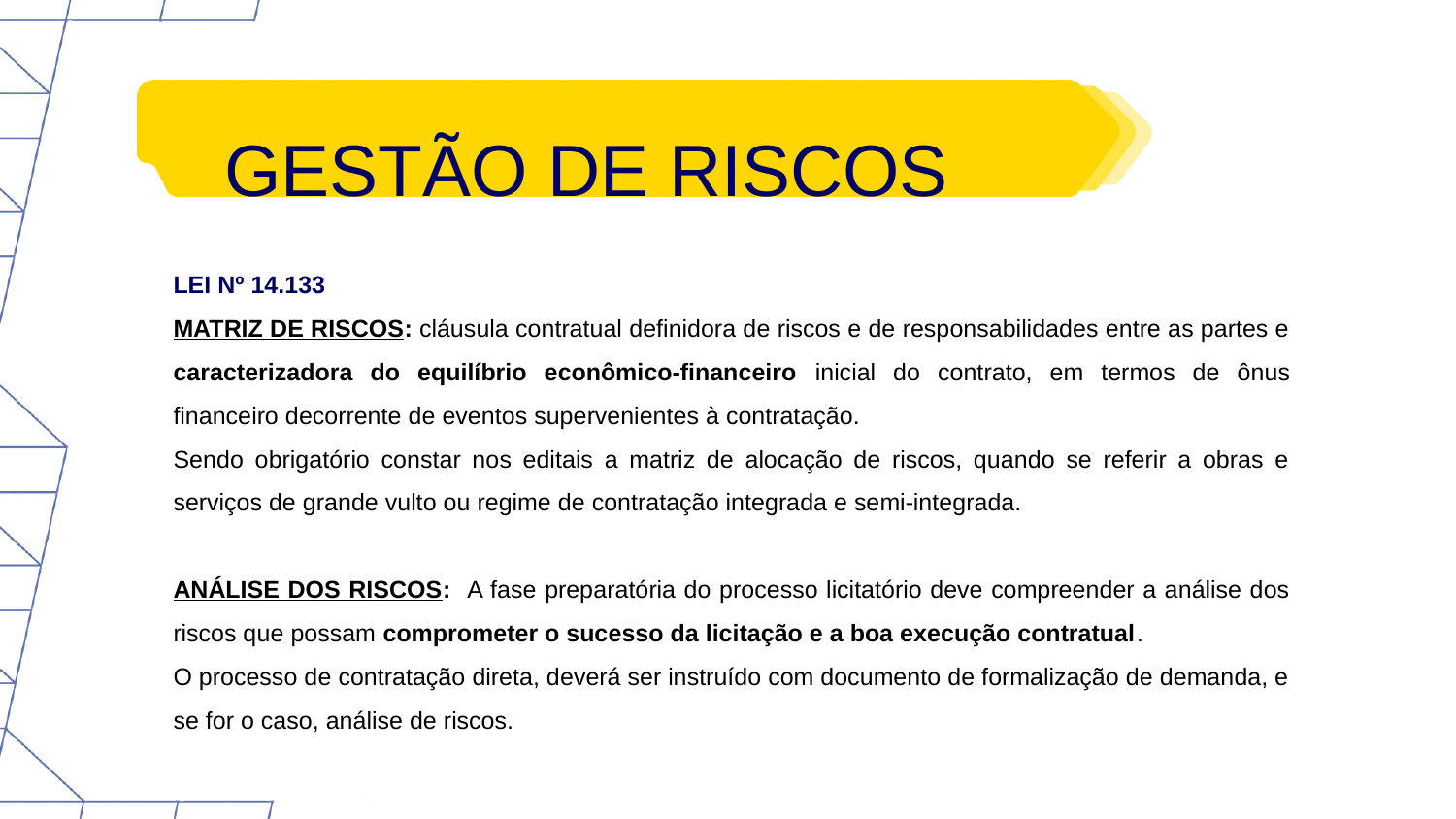

GESTÃO DE RISCOS
LEI Nº 14.133
MATRIZ DE RISCOS: cláusula contratual definidora de riscos e de responsabilidades entre as partes e caracterizadora do equilíbrio econômico-financeiro inicial do contrato, em termos de ônus financeiro decorrente de eventos supervenientes à contratação.
Sendo obrigatório constar nos editais a matriz de alocação de riscos, quando se referir a obras e serviços de grande vulto ou regime de contratação integrada e semi-integrada.

ANÁLISE DOS RISCOS:  A fase preparatória do processo licitatório deve compreender a análise dos riscos que possam comprometer o sucesso da licitação e a boa execução contratual.
O processo de contratação direta, deverá ser instruído com documento de formalização de demanda, e se for o caso, análise de riscos.